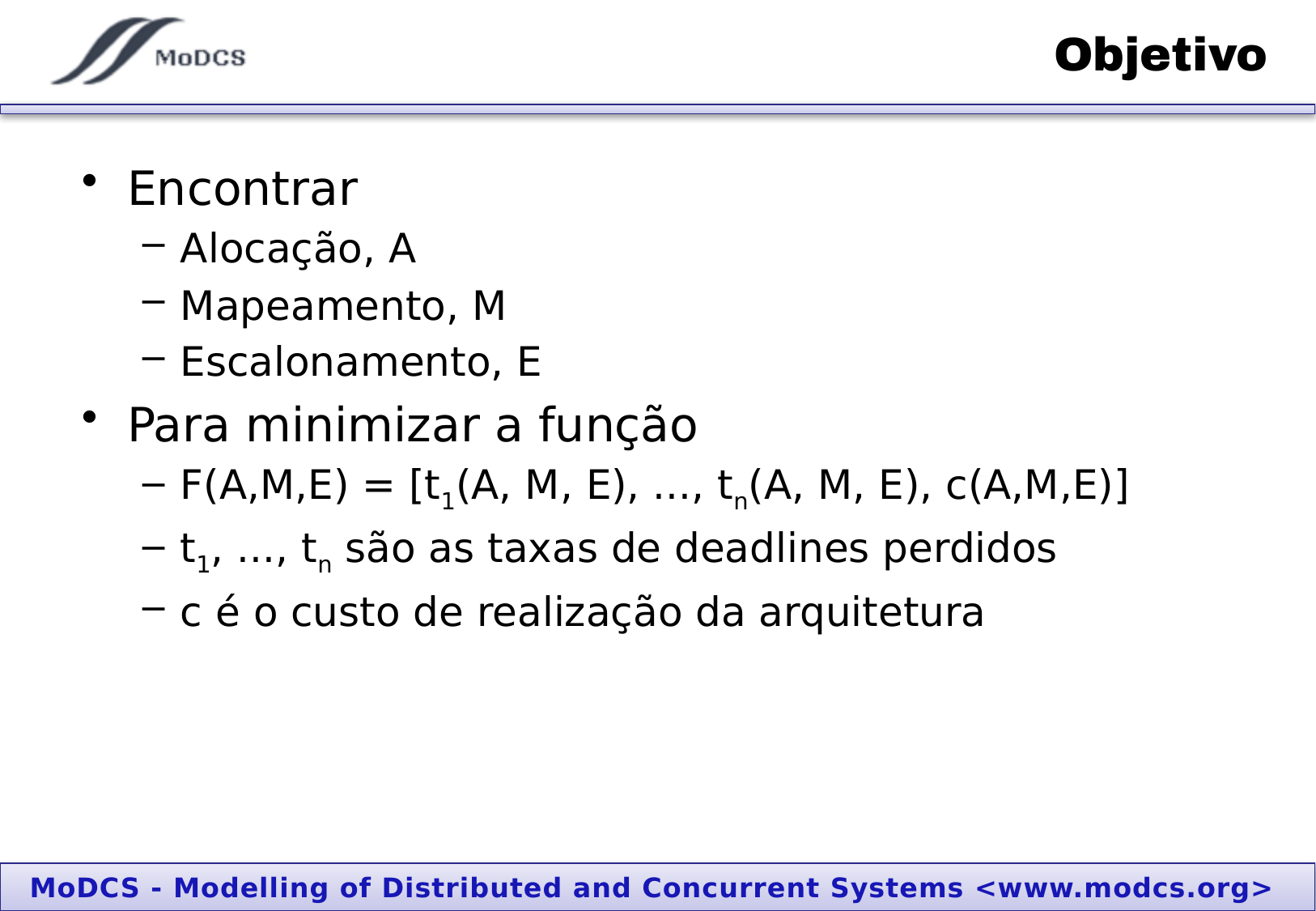

# Objetivo
Encontrar
Alocação, A
Mapeamento, M
Escalonamento, E
Para minimizar a função
F(A,M,E) = [t1(A, M, E), ..., tn(A, M, E), c(A,M,E)]
t1, ..., tn são as taxas de deadlines perdidos
c é o custo de realização da arquitetura